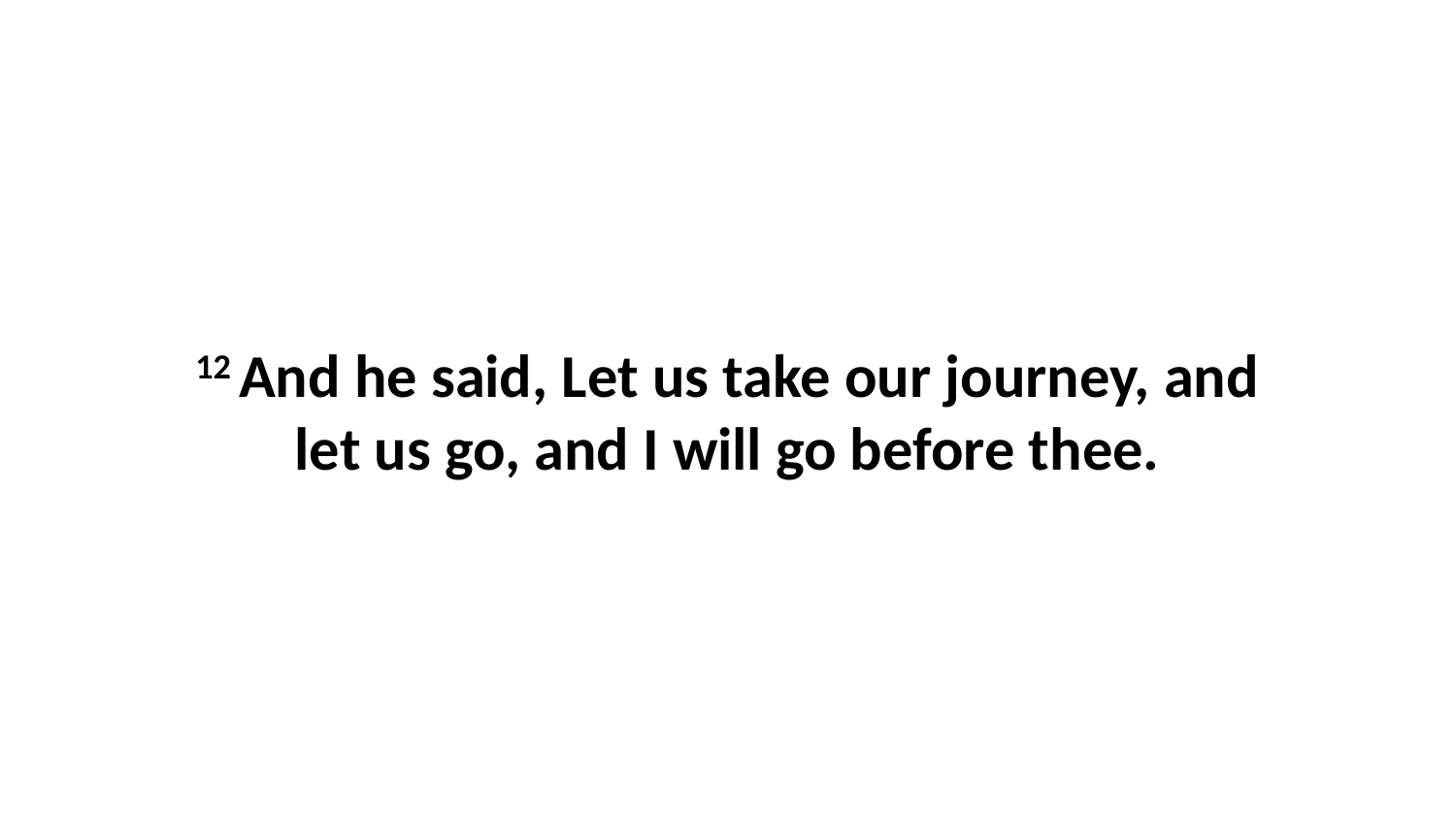

12 And he said, Let us take our journey, and let us go, and I will go before thee.